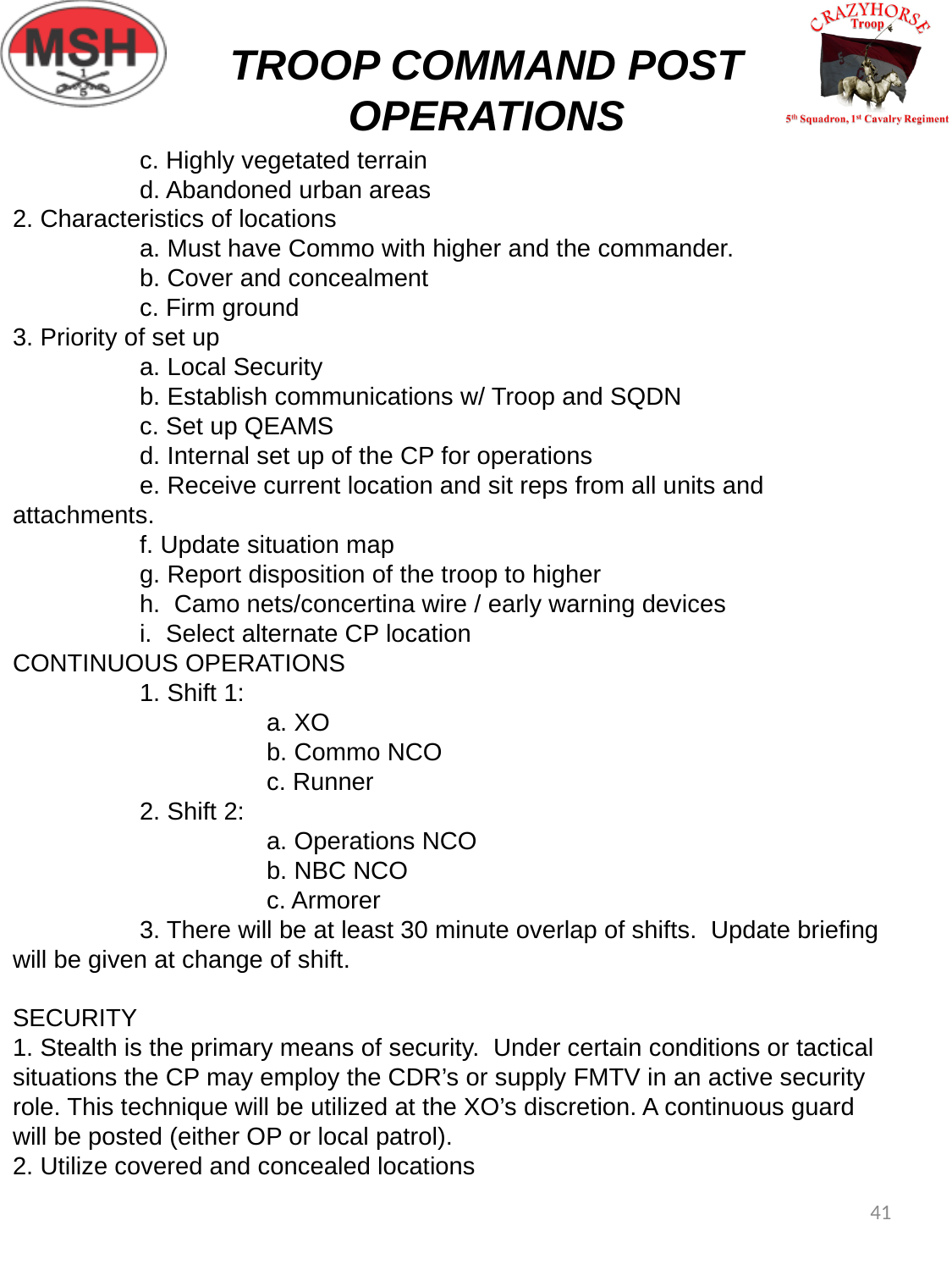

TROOP COMMAND POST OPERATIONS
	c. Highly vegetated terrain
	d. Abandoned urban areas
2. Characteristics of locations
	a. Must have Commo with higher and the commander.
	b. Cover and concealment
	c. Firm ground
3. Priority of set up
	a. Local Security
	b. Establish communications w/ Troop and SQDN
	c. Set up QEAMS
	d. Internal set up of the CP for operations
	e. Receive current location and sit reps from all units and attachments.
	f. Update situation map
	g. Report disposition of the troop to higher
	h.  Camo nets/concertina wire / early warning devices
	i.  Select alternate CP location
CONTINUOUS OPERATIONS
	1. Shift 1:
		a. XO
		b. Commo NCO
		c. Runner
	2. Shift 2:
		a. Operations NCO
		b. NBC NCO
		c. Armorer
	3. There will be at least 30 minute overlap of shifts.  Update briefing will be given at change of shift.

SECURITY
1. Stealth is the primary means of security.  Under certain conditions or tactical situations the CP may employ the CDR’s or supply FMTV in an active security role. This technique will be utilized at the XO’s discretion. A continuous guard will be posted (either OP or local patrol).
2. Utilize covered and concealed locations
41